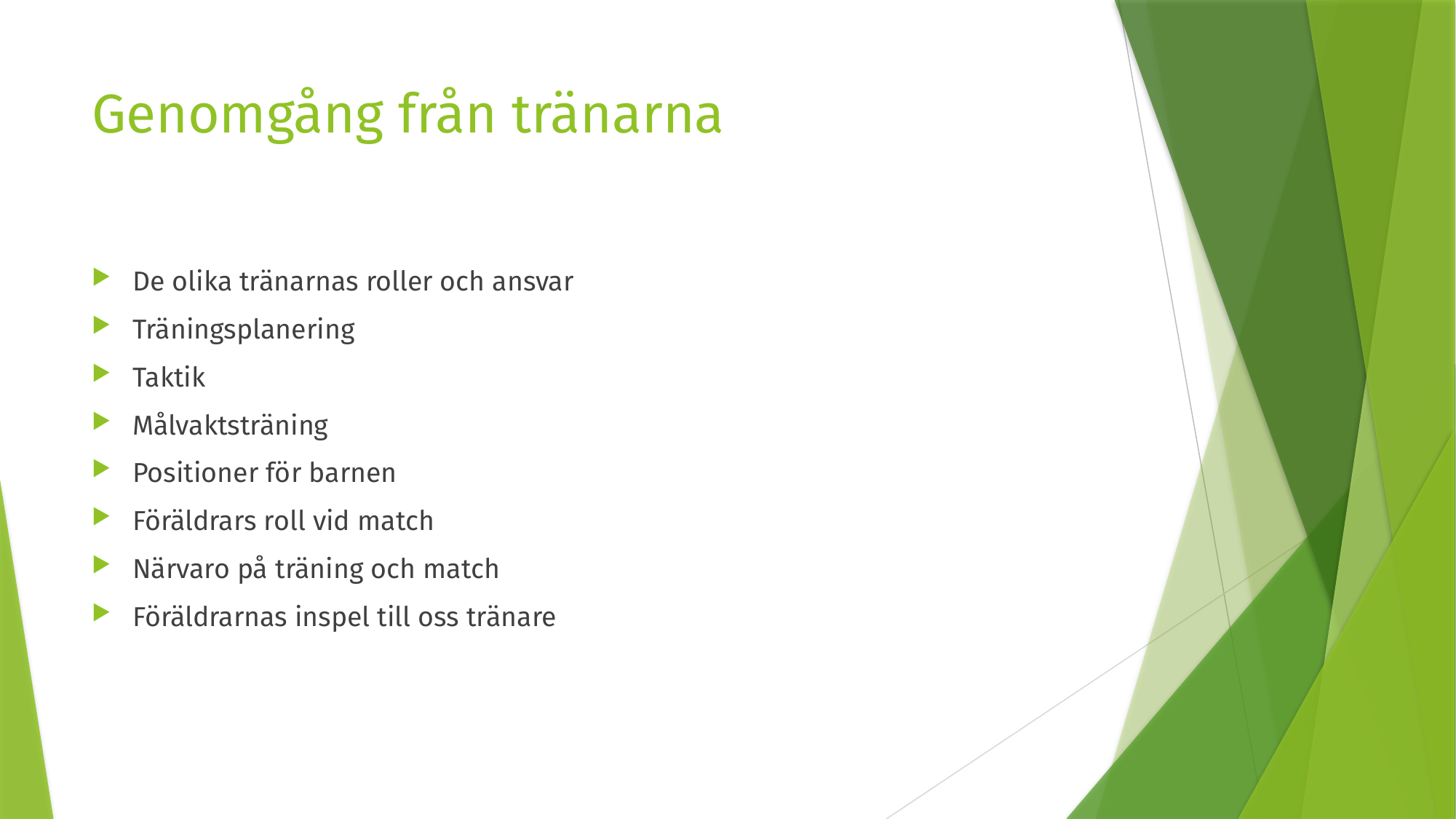

# Genomgång från tränarna
De olika tränarnas roller och ansvar
Träningsplanering
Taktik
Målvaktsträning
Positioner för barnen
Föräldrars roll vid match
Närvaro på träning och match
Föräldrarnas inspel till oss tränare